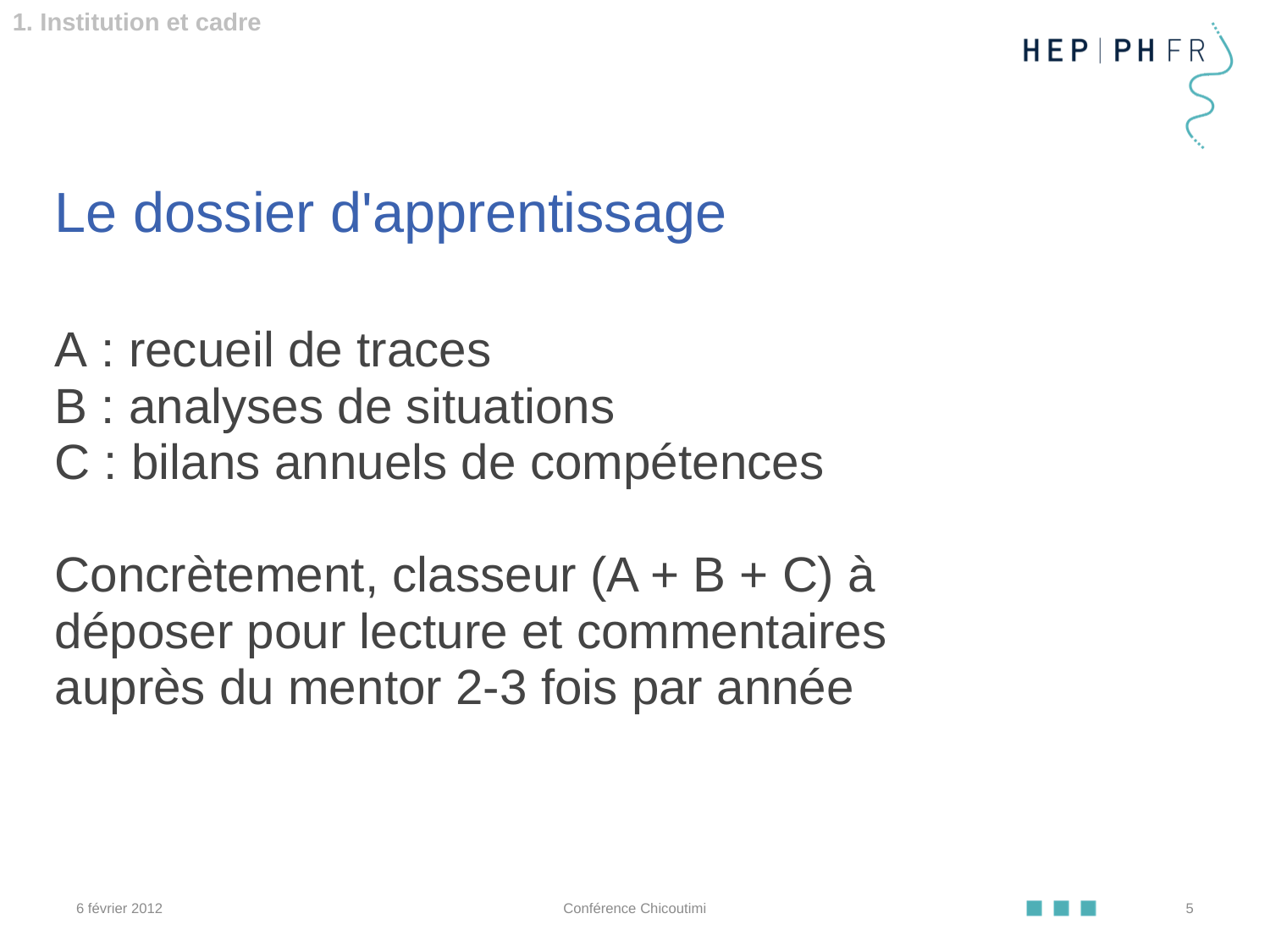

1. Institution et cadre
Le dossier d'apprentissage

A : recueil de traces
B : analyses de situations
C : bilans annuels de compétences

Concrètement, classeur (A + B + C) à déposer pour lecture et commentaires auprès du mentor 2-3 fois par année

6 février 2012
Conférence Chicoutimi
5